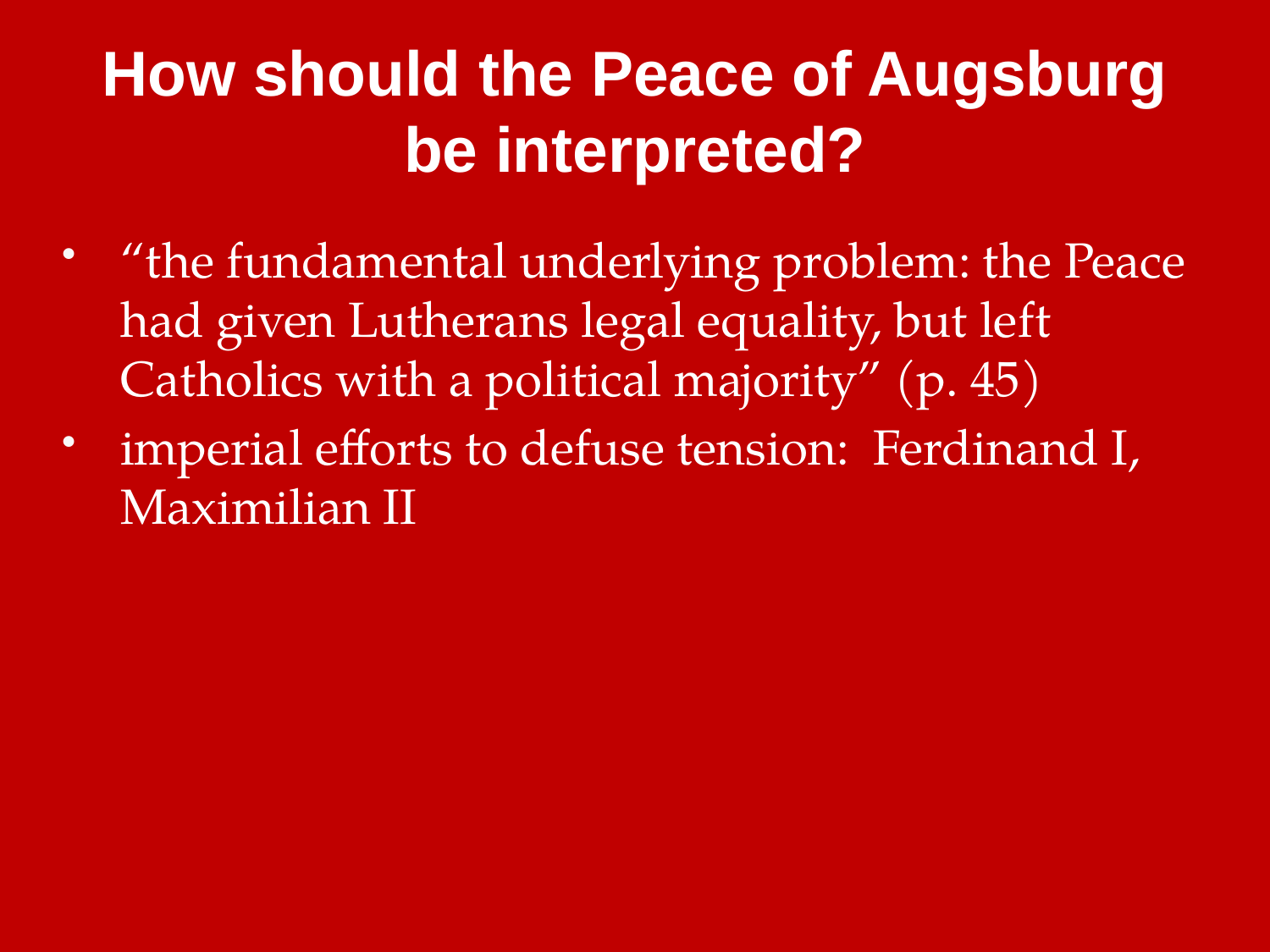

# How should the Peace of Augsburg be interpreted?
“the fundamental underlying problem: the Peace had given Lutherans legal equality, but left Catholics with a political majority” (p. 45)
imperial efforts to defuse tension:  Ferdinand I, Maximilian II